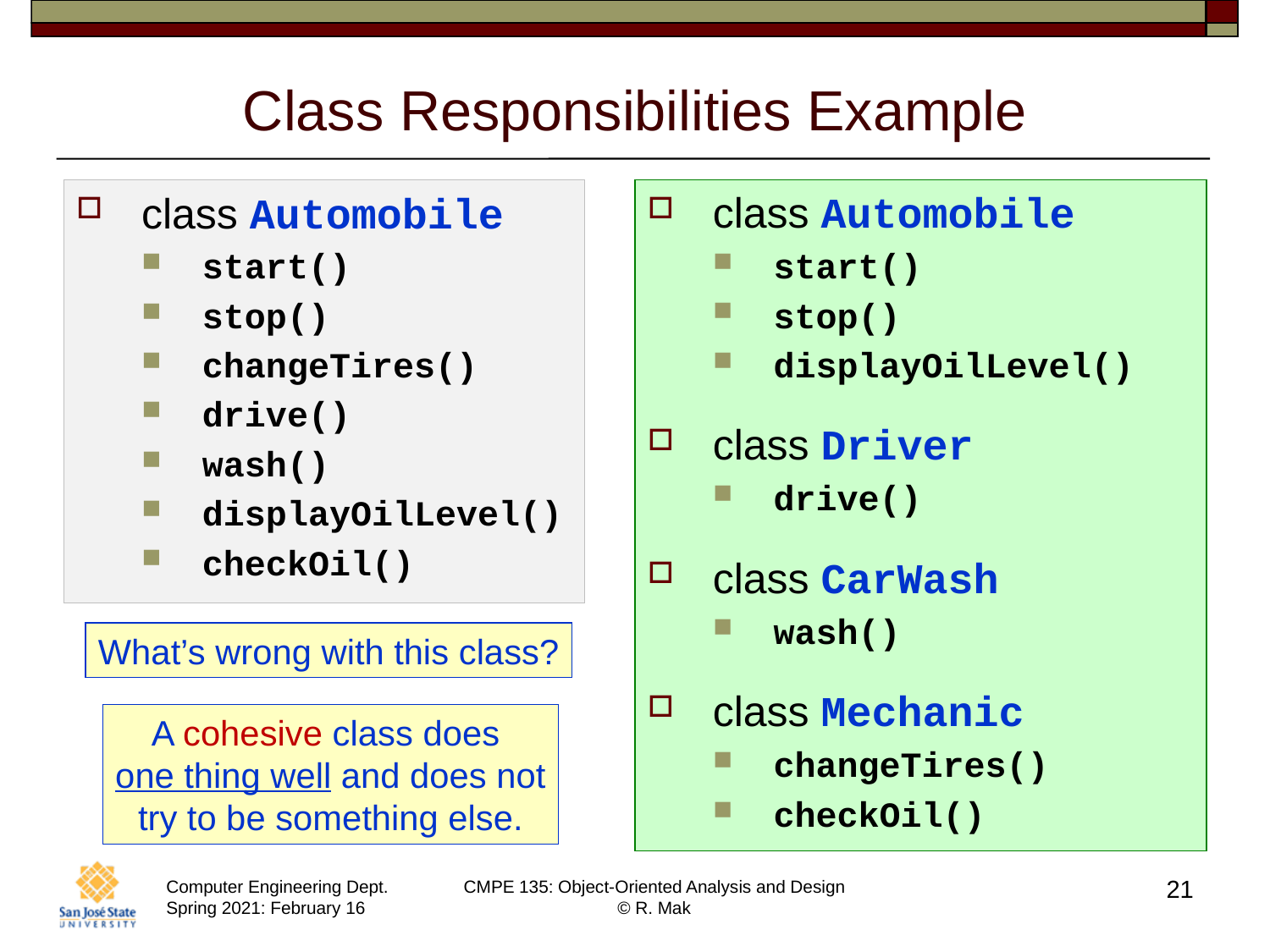

# Class Responsibilities Example
class Automobile
start()
stop()
changeTires()
drive()
wash()
displayOilLevel()
checkOil()
class Automobile
start()
stop()
displayOilLevel()

class Driver
drive()

class CarWash
wash()

class Mechanic
changeTires()
checkOil()
What’s wrong with this class?
A cohesive class does
one thing well and does not
try to be something else.
21